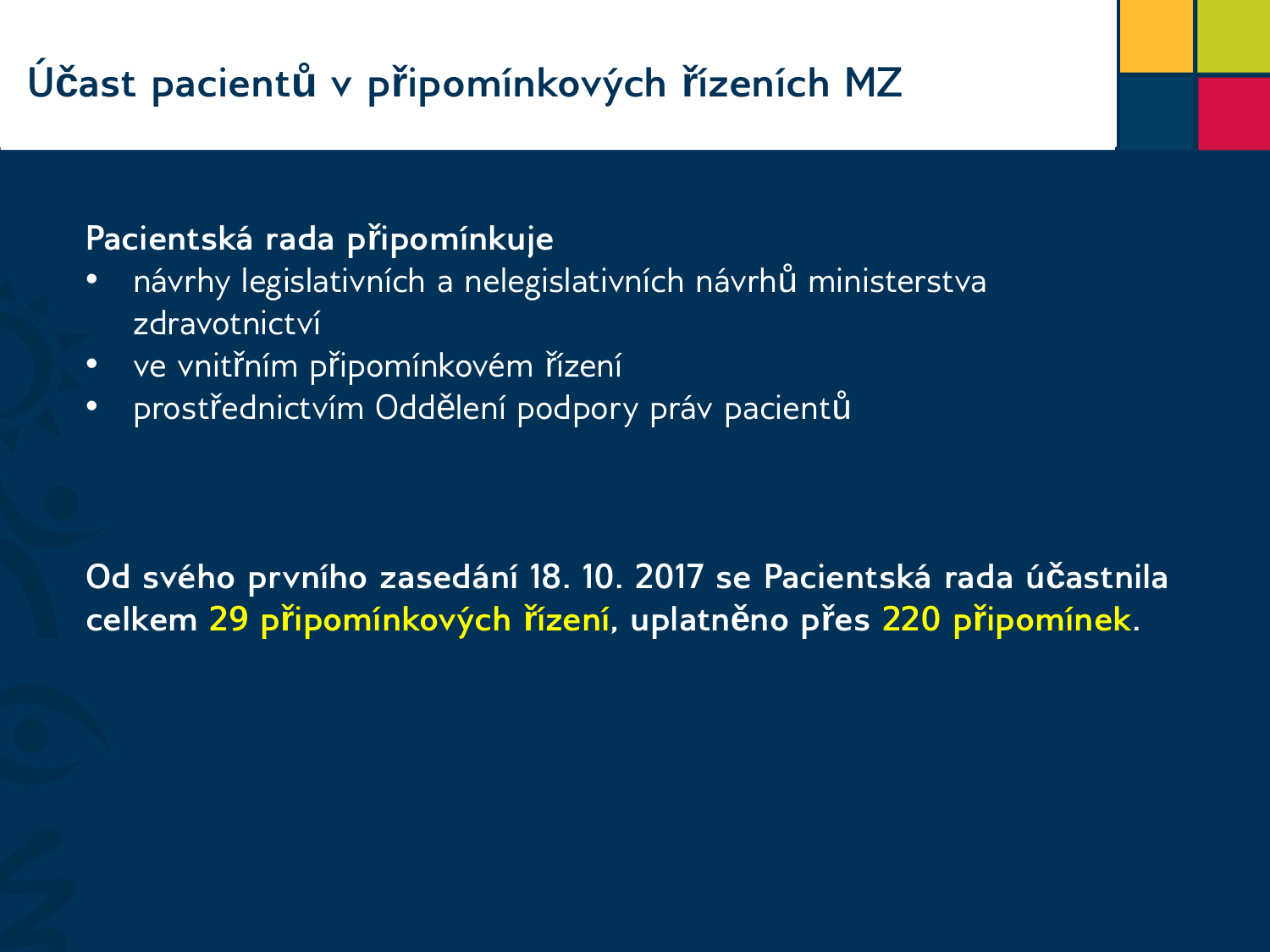

# Nadpis

Účast pacientů v připomínkových řízeních MZ

Pacientská rada připomínkuje
návrhy legislativních a nelegislativních návrhů ministerstva zdravotnictví
ve vnitřním připomínkovém řízení
prostřednictvím Oddělení podpory práv pacientů

Od svého prvního zasedání 18. 10. 2017 se Pacientská rada účastnila celkem 29 připomínkových řízení, uplatněno přes 220 připomínek.